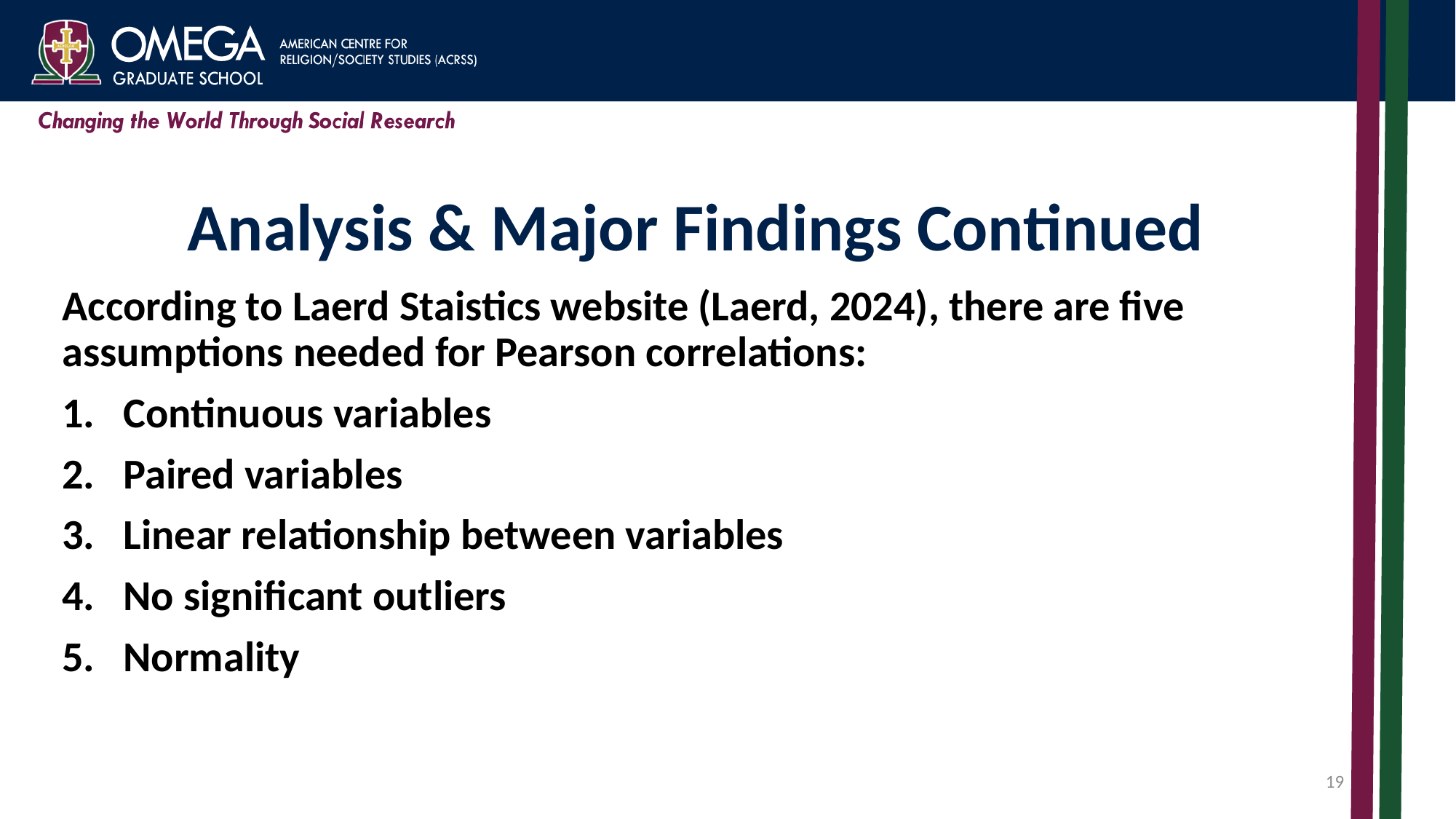

# Analysis & Major Findings Continued
According to Laerd Staistics website (Laerd, 2024), there are five assumptions needed for Pearson correlations:
Continuous variables
Paired variables
Linear relationship between variables
No significant outliers
Normality
19